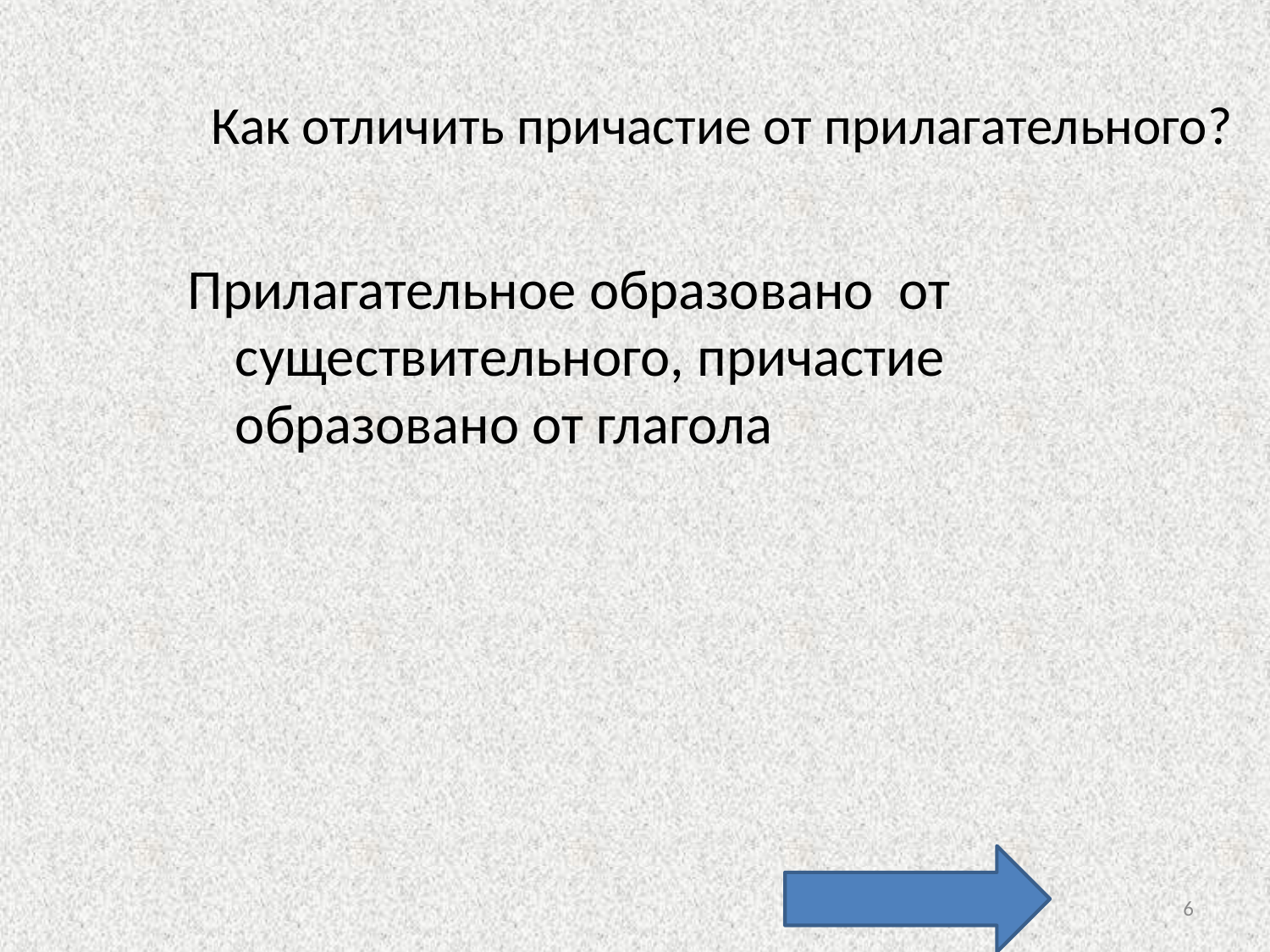

# Как отличить причастие от прилагательного?
Прилагательное образовано  от существительного, причастие образовано от глагола

6